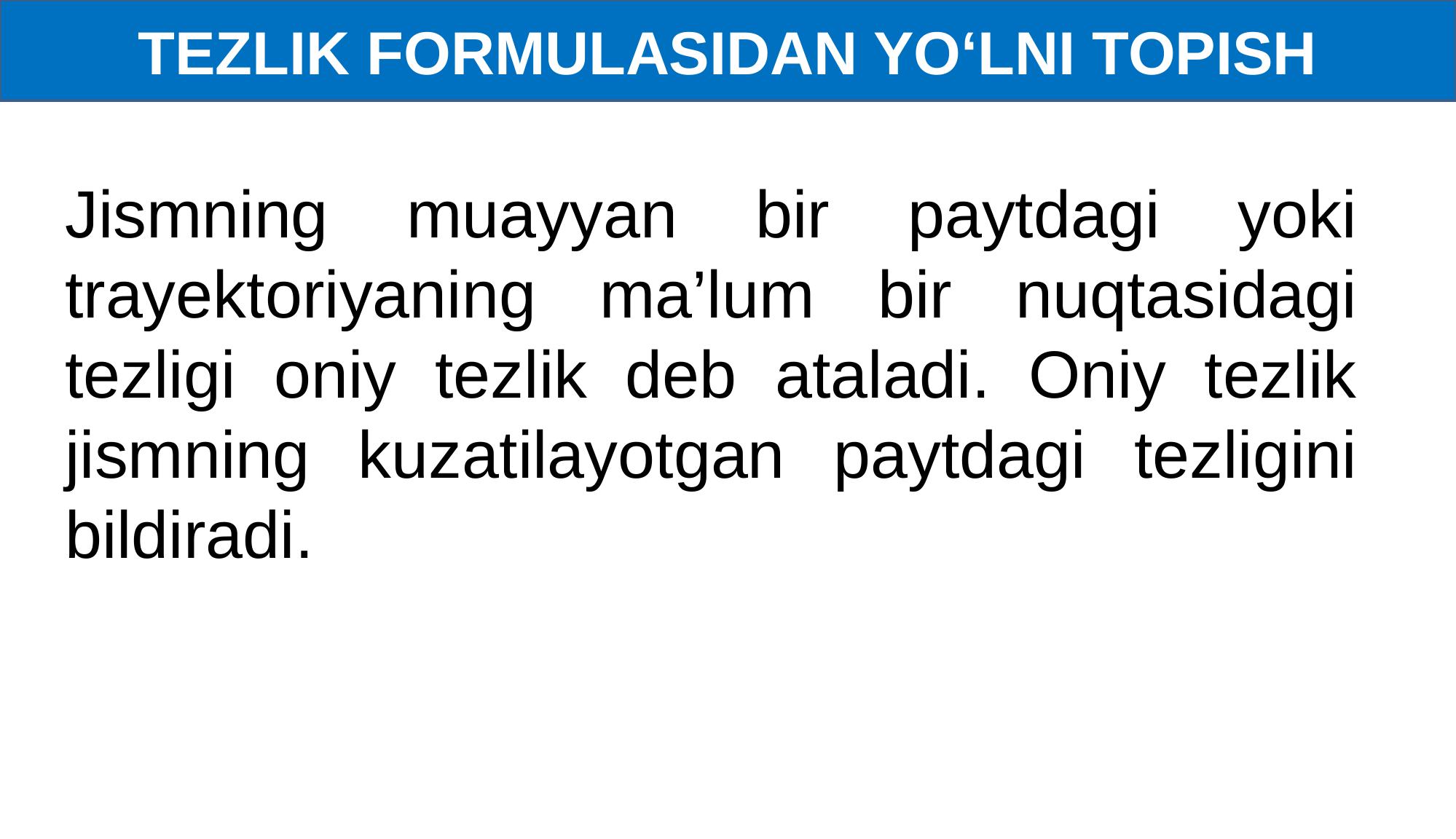

TEZLIK FORMULASIDAN YO‘LNI TOPISH
Jismning muayyan bir paytdagi yoki trayektoriyaning ma’lum bir nuqtasidagi tezligi oniy tezlik deb ataladi. Oniy tezlik jismning kuzatilayotgan paytdagi tezligini bildiradi.